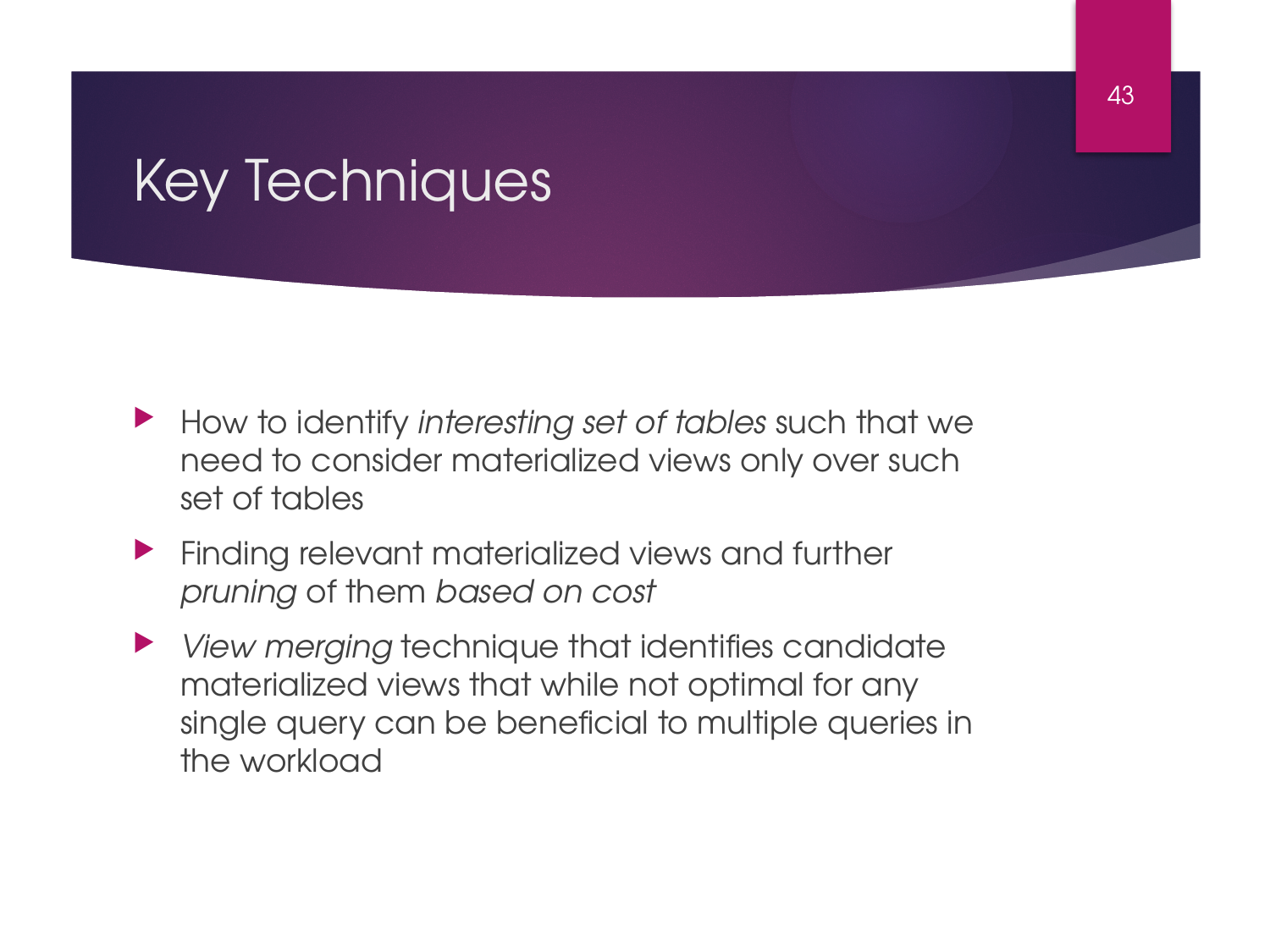

43
# Key Techniques
How to identify interesting set of tables such that we need to consider materialized views only over such set of tables
Finding relevant materialized views and further pruning of them based on cost
View merging technique that identifies candidate materialized views that while not optimal for any single query can be beneficial to multiple queries in the workload